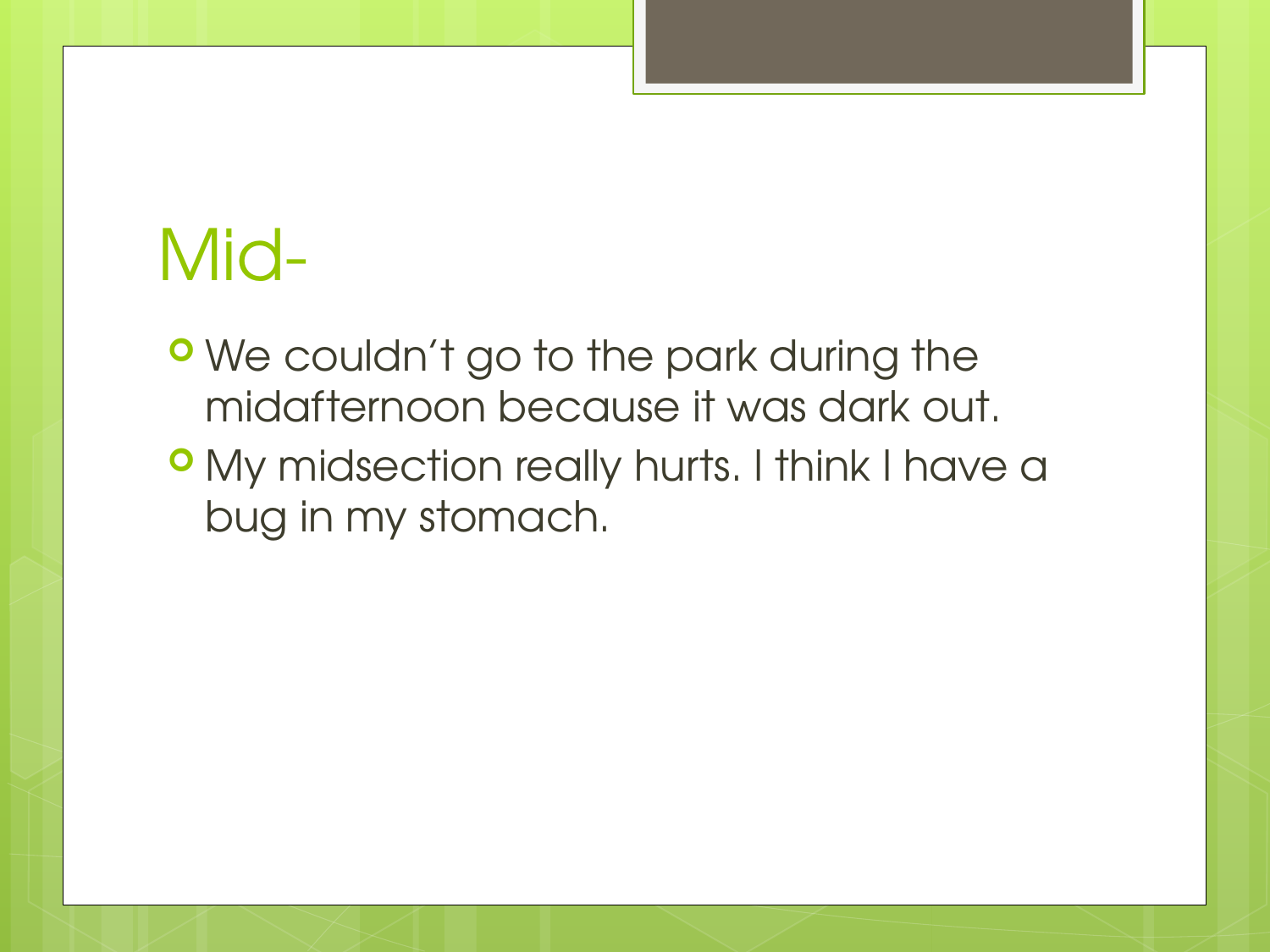

# Mid-
We couldn’t go to the park during the midafternoon because it was dark out.
My midsection really hurts. I think I have a bug in my stomach.